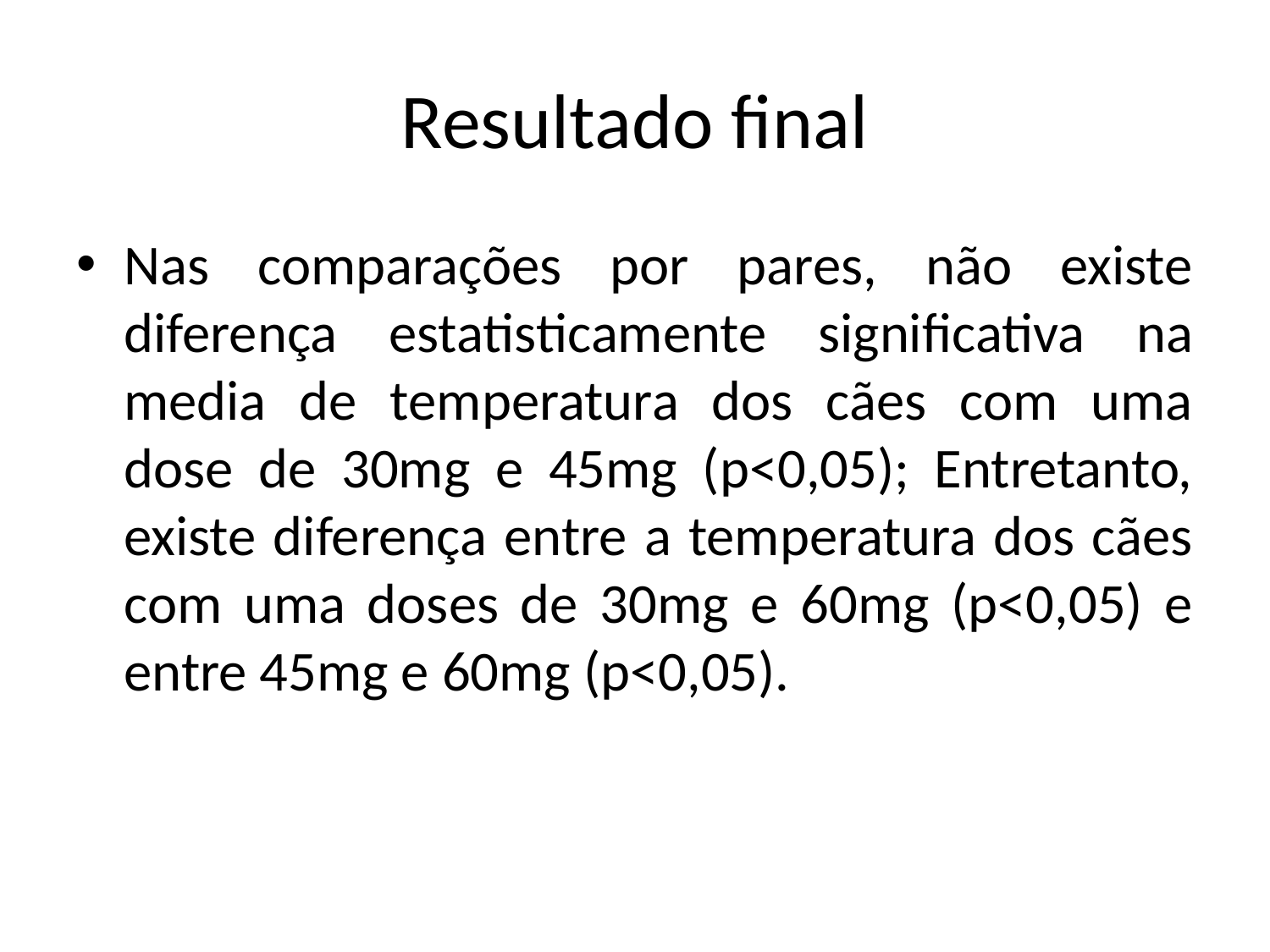

# Resultado final
Nas comparações por pares, não existe diferença estatisticamente significativa na media de temperatura dos cães com uma dose de 30mg e 45mg (p<0,05); Entretanto, existe diferença entre a temperatura dos cães com uma doses de 30mg e 60mg (p<0,05) e entre 45mg e 60mg (p<0,05).